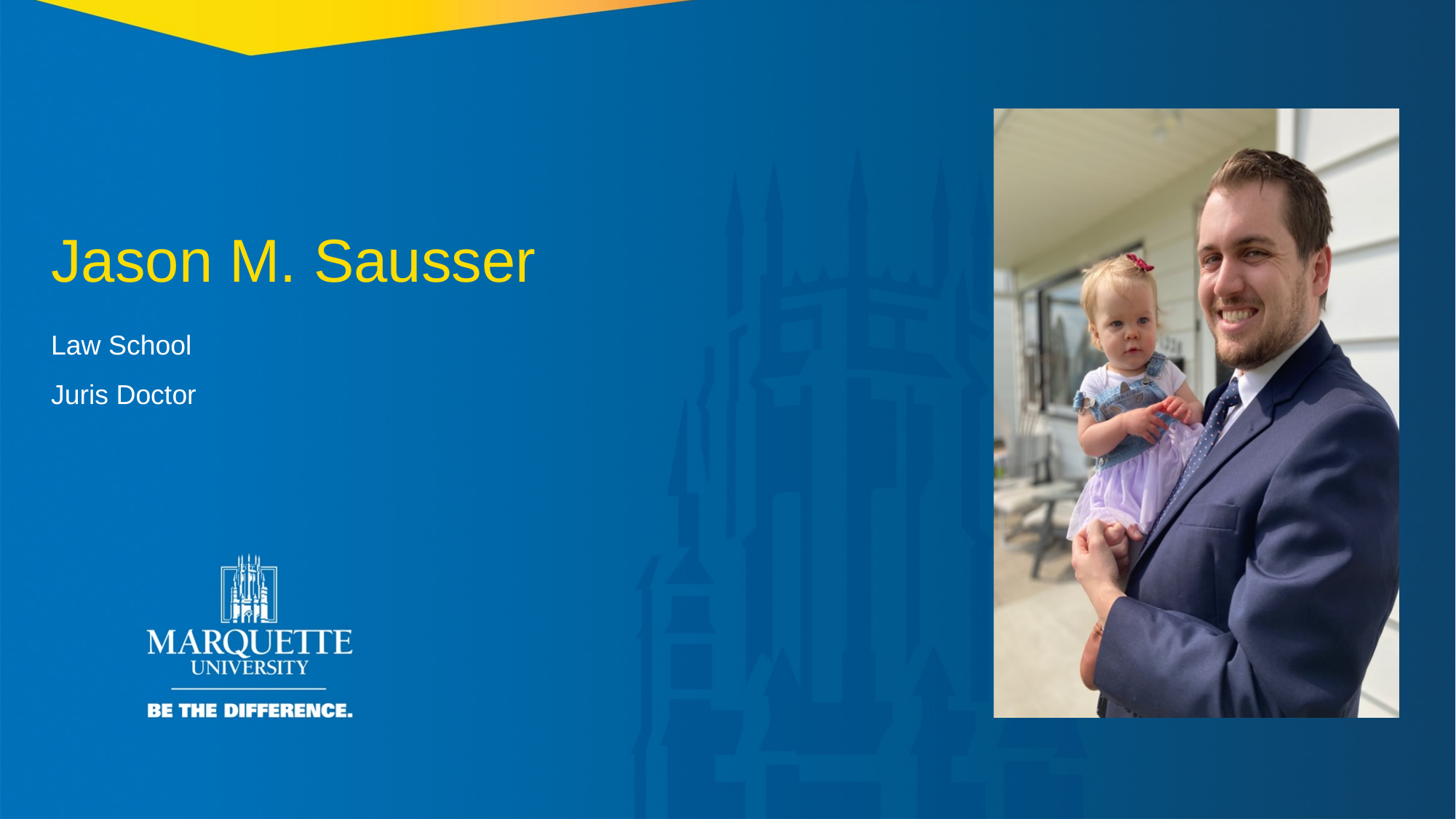

Jason M. Sausser
Law School
Juris Doctor